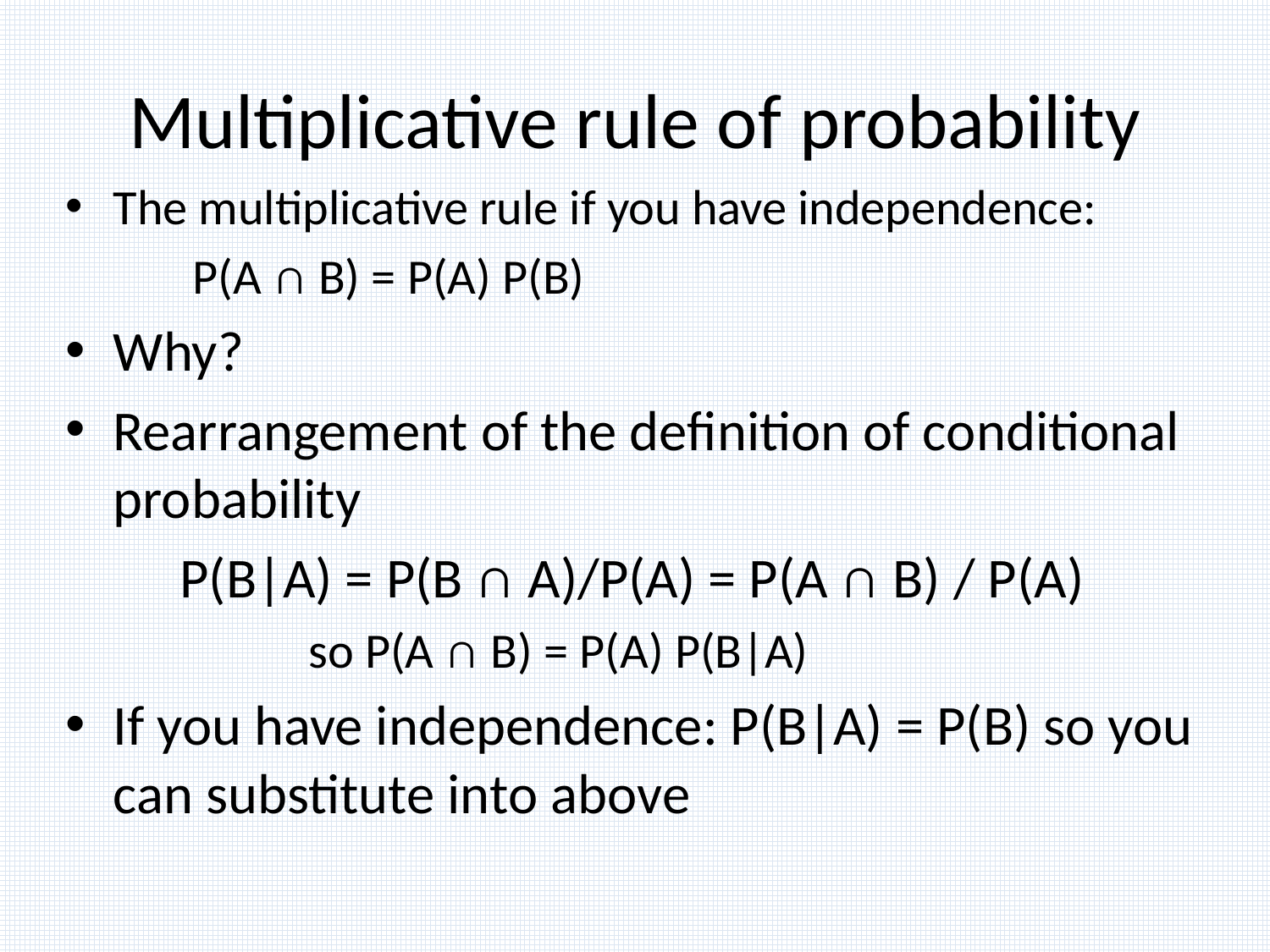

# Multiplicative rule of probability
The multiplicative rule if you have independence:
     	P(A ∩ B) = P(A) P(B)
Why?
Rearrangement of the definition of conditional probability
         P(B|A) = P(B ∩ A)/P(A) = P(A ∩ B) / P(A)
                so P(A ∩ B) = P(A) P(B|A)
If you have independence: P(B|A) = P(B) so you can substitute into above